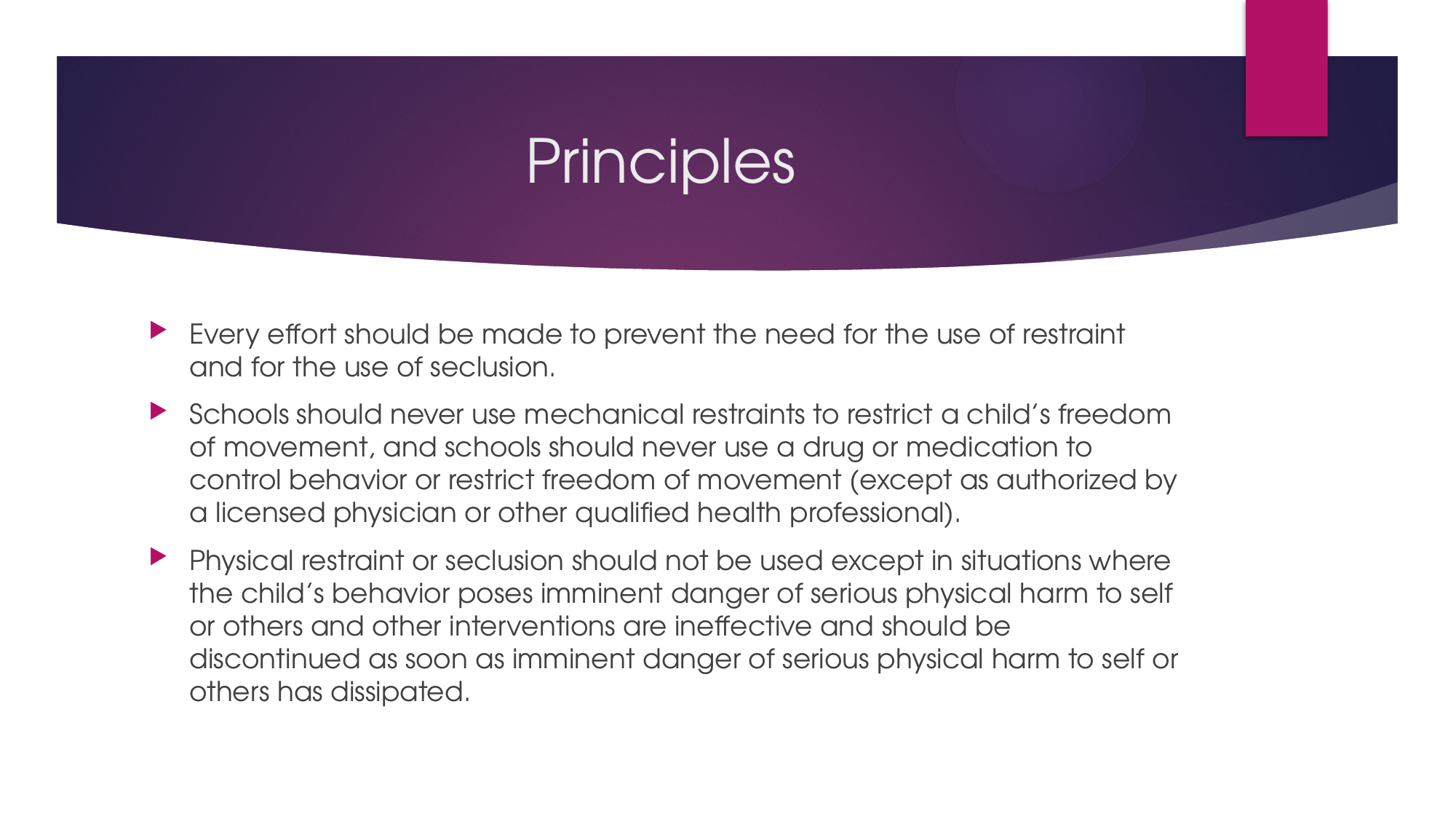

# Principles
Every effort should be made to prevent the need for the use of restraint and for the use of seclusion.
Schools should never use mechanical restraints to restrict a child’s freedom of movement, and schools should never use a drug or medication to control behavior or restrict freedom of movement (except as authorized by a licensed physician or other qualified health professional).
Physical restraint or seclusion should not be used except in situations where the child’s behavior poses imminent danger of serious physical harm to self or others and other interventions are ineffective and should be discontinued as soon as imminent danger of serious physical harm to self or others has dissipated.